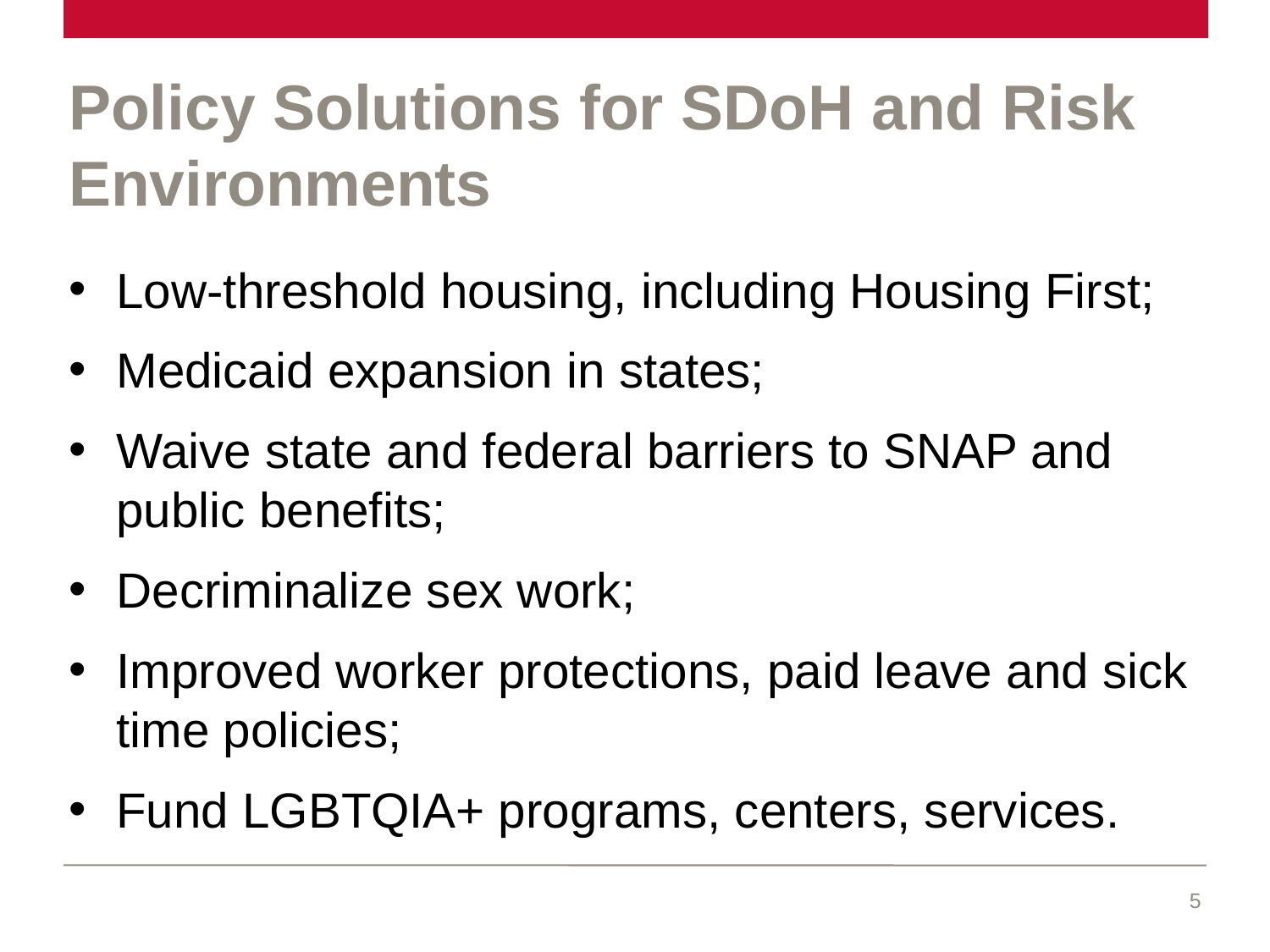

# Policy Solutions for SDoH and Risk Environments
Low-threshold housing, including Housing First;
Medicaid expansion in states;
Waive state and federal barriers to SNAP and public benefits;
Decriminalize sex work;
Improved worker protections, paid leave and sick time policies;
Fund LGBTQIA+ programs, centers, services.